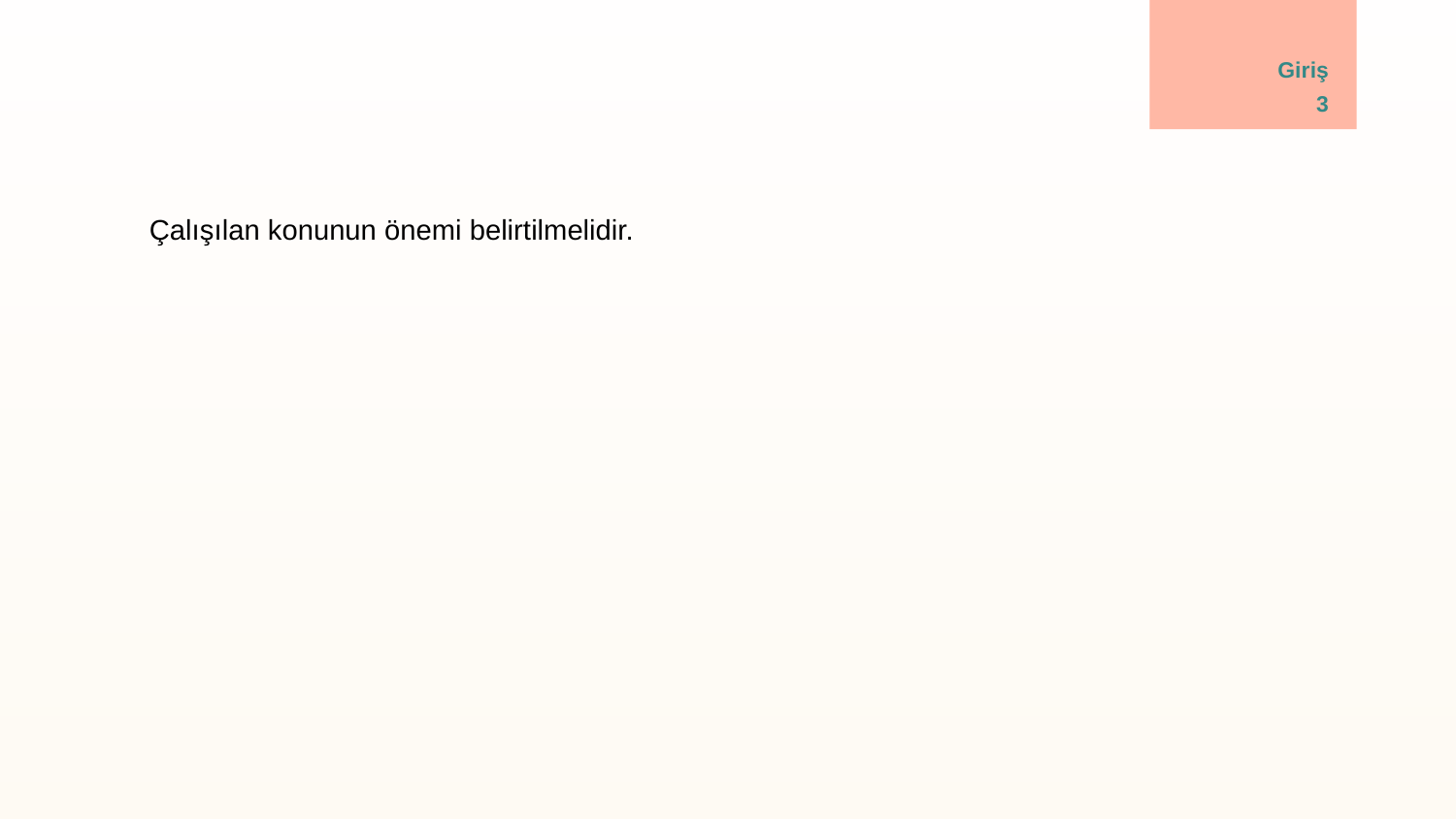

# Giriş
3
Çalışılan konunun önemi belirtilmelidir.